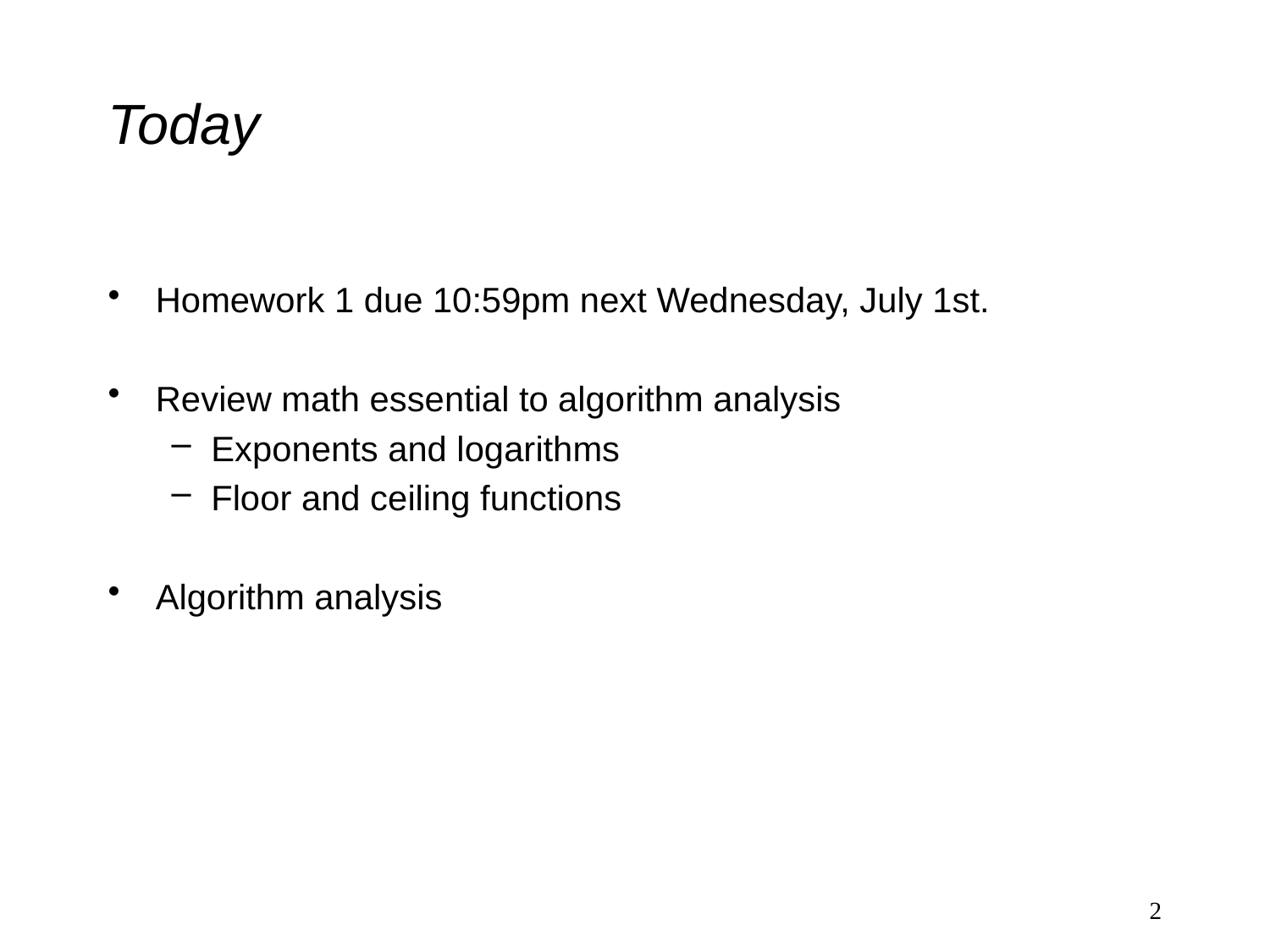

# Today

Homework 1 due 10:59pm next Wednesday, July 1st.

Review math essential to algorithm analysis
Exponents and logarithms
Floor and ceiling functions

Algorithm analysis
2